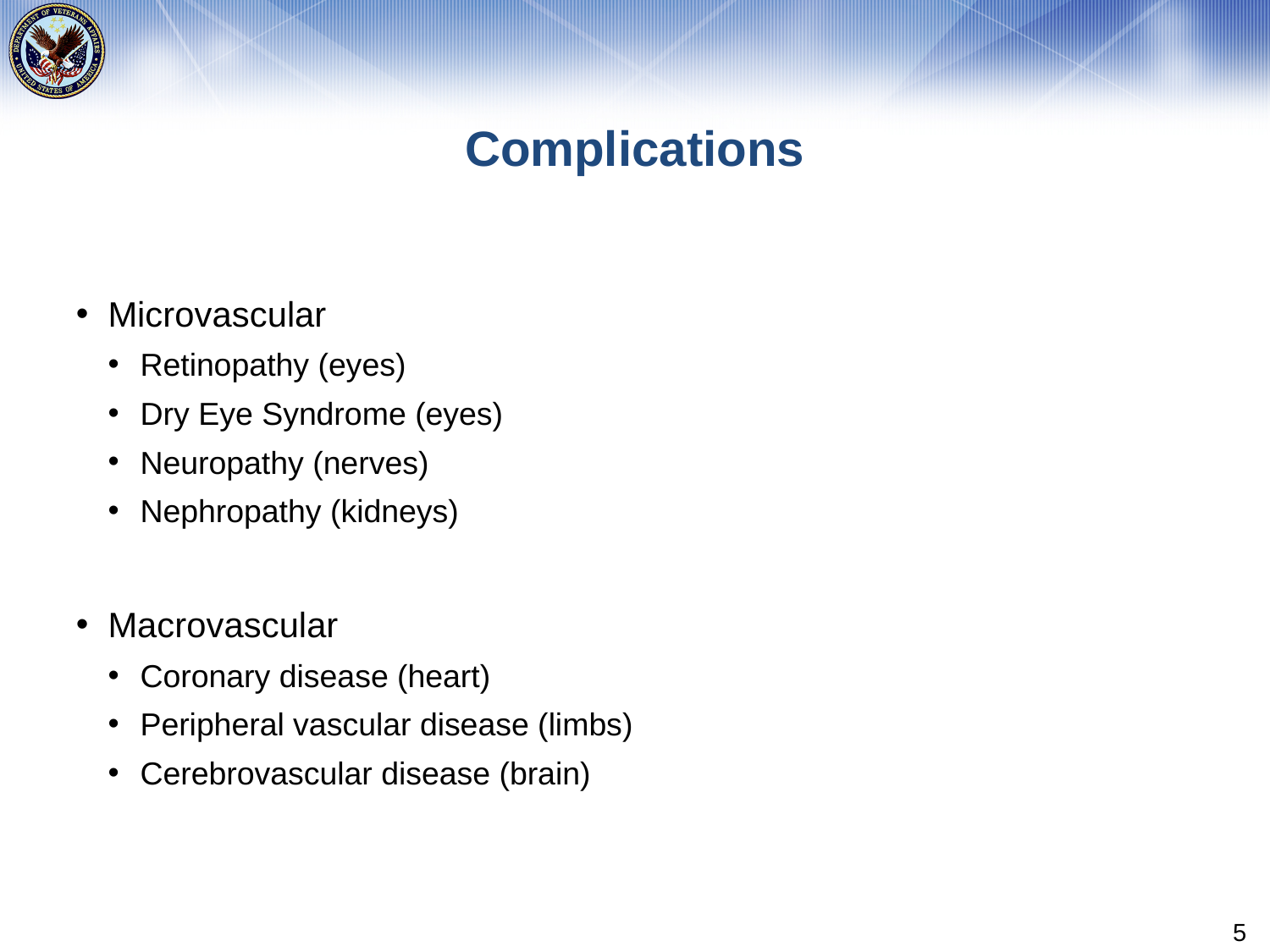

# Complications
Microvascular
Retinopathy (eyes)
Dry Eye Syndrome (eyes)
Neuropathy (nerves)
Nephropathy (kidneys)

Macrovascular
Coronary disease (heart)
Peripheral vascular disease (limbs)
Cerebrovascular disease (brain)
5